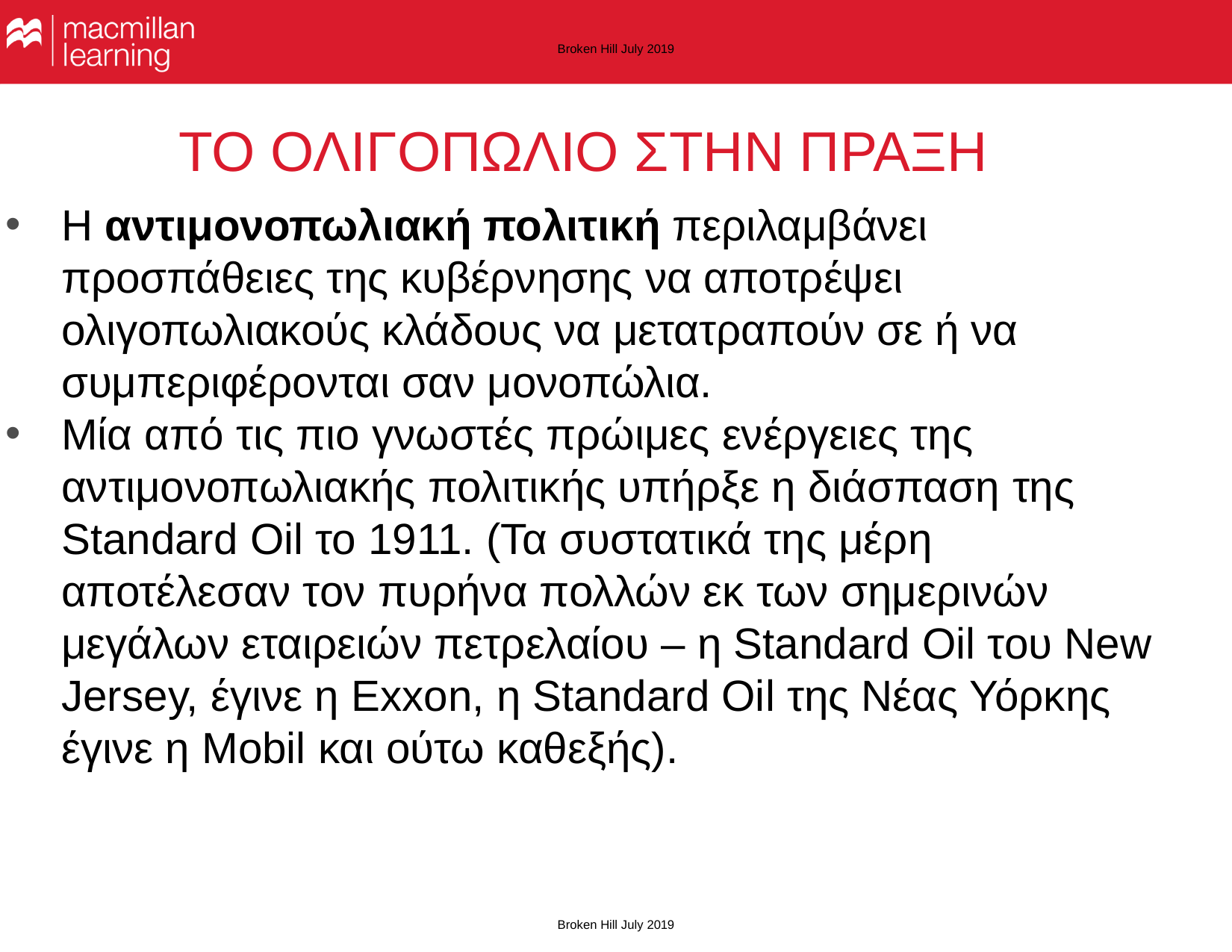

Broken Hill July 2019
# ΤΟ ΟΛΙΓΟΠΩΛΙΟ ΣΤΗΝ ΠΡΑΞΗ
Η αντιμονοπωλιακή πολιτική περιλαμβάνει προσπάθειες της κυβέρνησης να αποτρέψει ολιγοπωλιακούς κλάδους να μετατραπούν σε ή να συμπεριφέρονται σαν μονοπώλια.
Μία από τις πιο γνωστές πρώιμες ενέργειες της αντιμονοπωλιακής πολιτικής υπήρξε η διάσπαση της Standard Oil το 1911. (Τα συστατικά της μέρη αποτέλεσαν τον πυρήνα πολλών εκ των σημερινών μεγάλων εταιρειών πετρελαίου – η Standard Oil του New Jersey, έγινε η Exxon, η Standard Oil της Νέας Υόρκης έγινε η Mobil και ούτω καθεξής).
Broken Hill July 2019